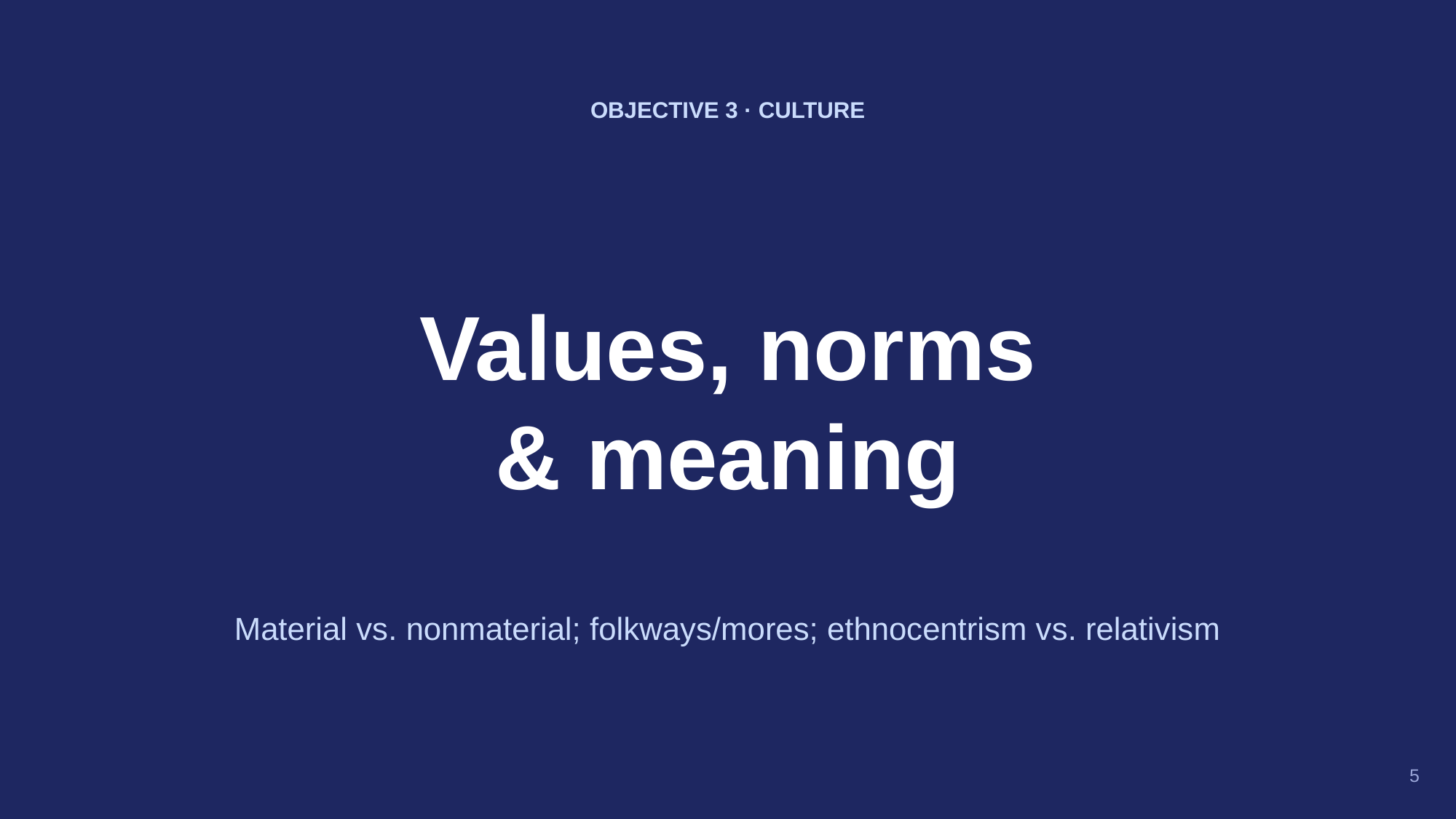

OBJECTIVE 3 · CULTURE
Values, norms
& meaning
Material vs. nonmaterial; folkways/mores; ethnocentrism vs. relativism
5